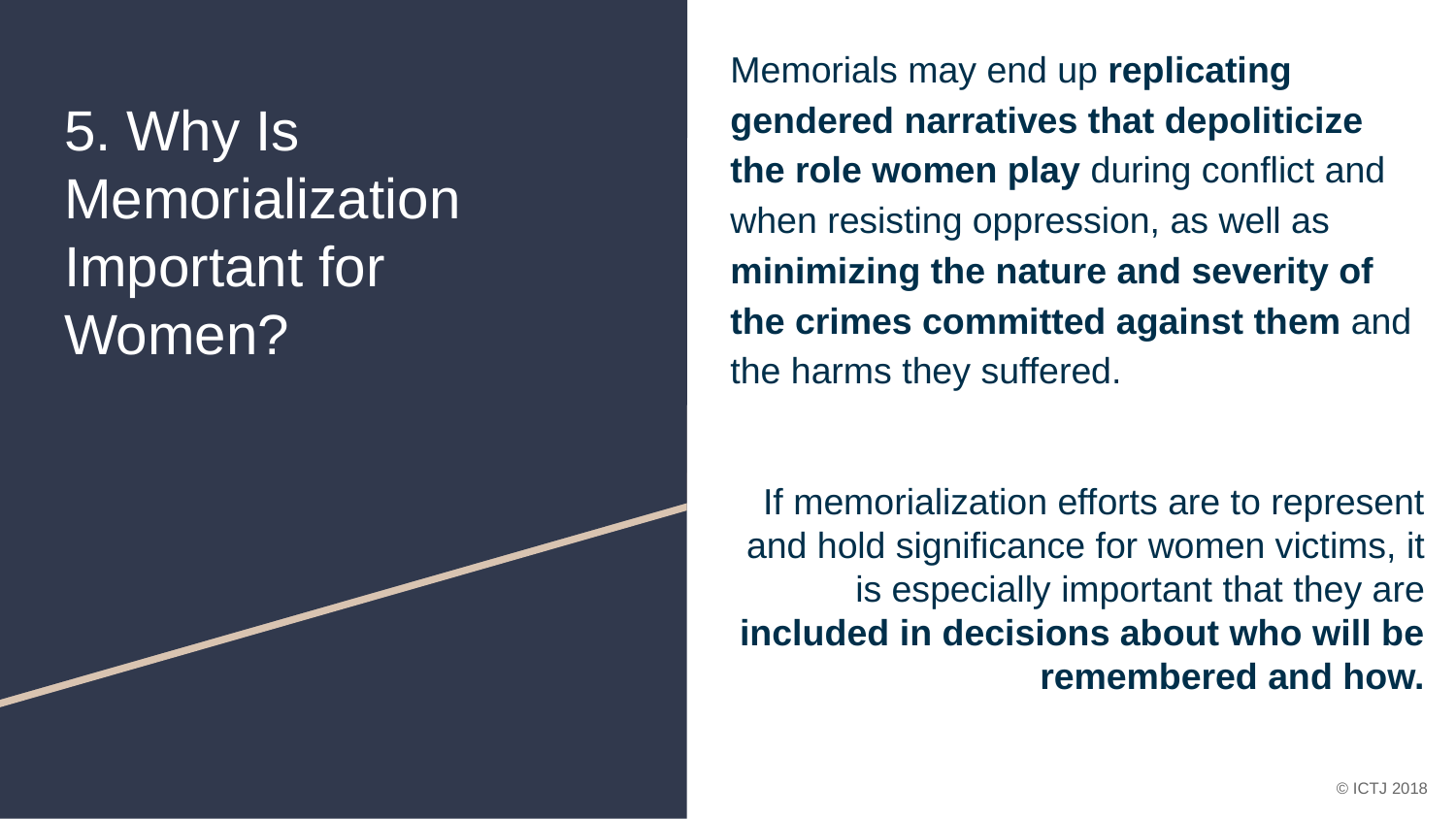

Memorials may end up replicating gendered narratives that depoliticize the role women play during conflict and when resisting oppression, as well as minimizing the nature and severity of the crimes committed against them and the harms they suffered.

If memorialization efforts are to represent and hold significance for women victims, it is especially important that they are included in decisions about who will be remembered and how.
# 5. Why Is Memorialization Important for Women?
© ICTJ 2018